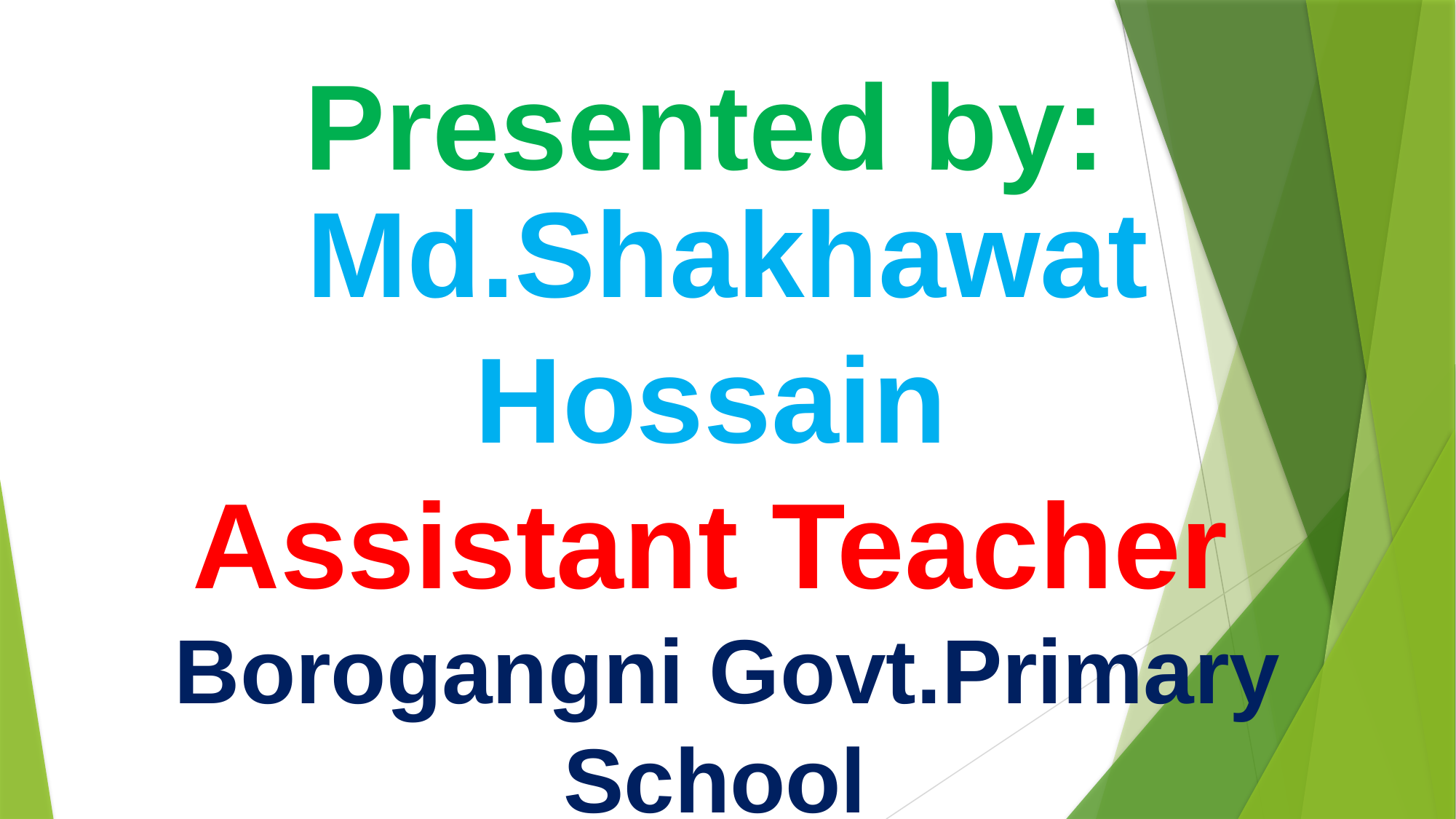

Presented by:
Md.Shakhawat Hossain
Assistant Teacher
Borogangni Govt.Primary School
Alamdanga,Chuadanga.